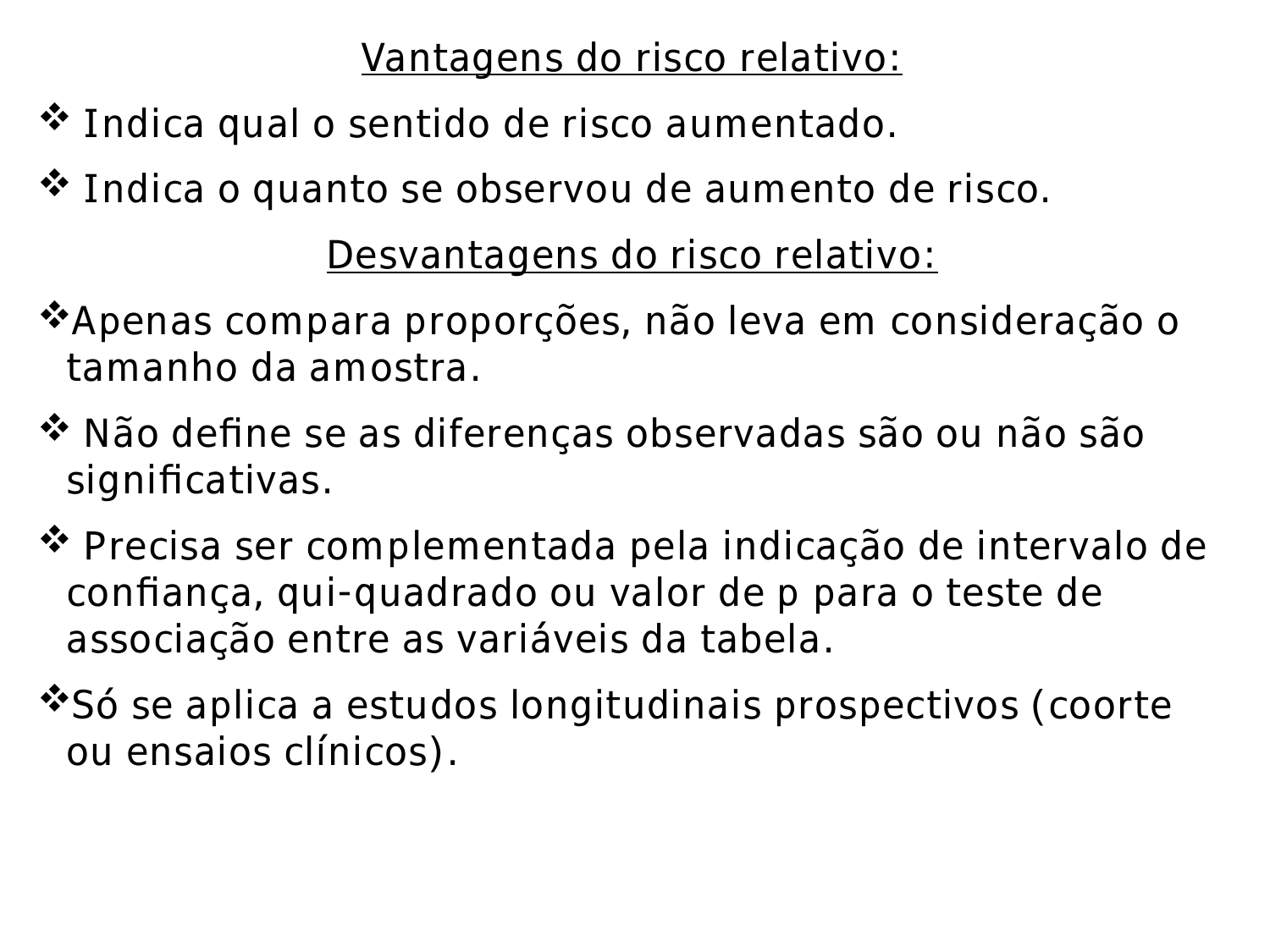

Vantagens do risco relativo:
 Indica qual o sentido de risco aumentado.
 Indica o quanto se observou de aumento de risco.
Desvantagens do risco relativo:
Apenas compara proporções, não leva em consideração o tamanho da amostra.
 Não define se as diferenças observadas são ou não são  significativas.
 Precisa ser complementada pela indicação de intervalo de confiança, qui-quadrado ou valor de p para o teste de associação entre as variáveis da tabela.
Só se aplica a estudos longitudinais prospectivos (coorte ou ensaios clínicos).